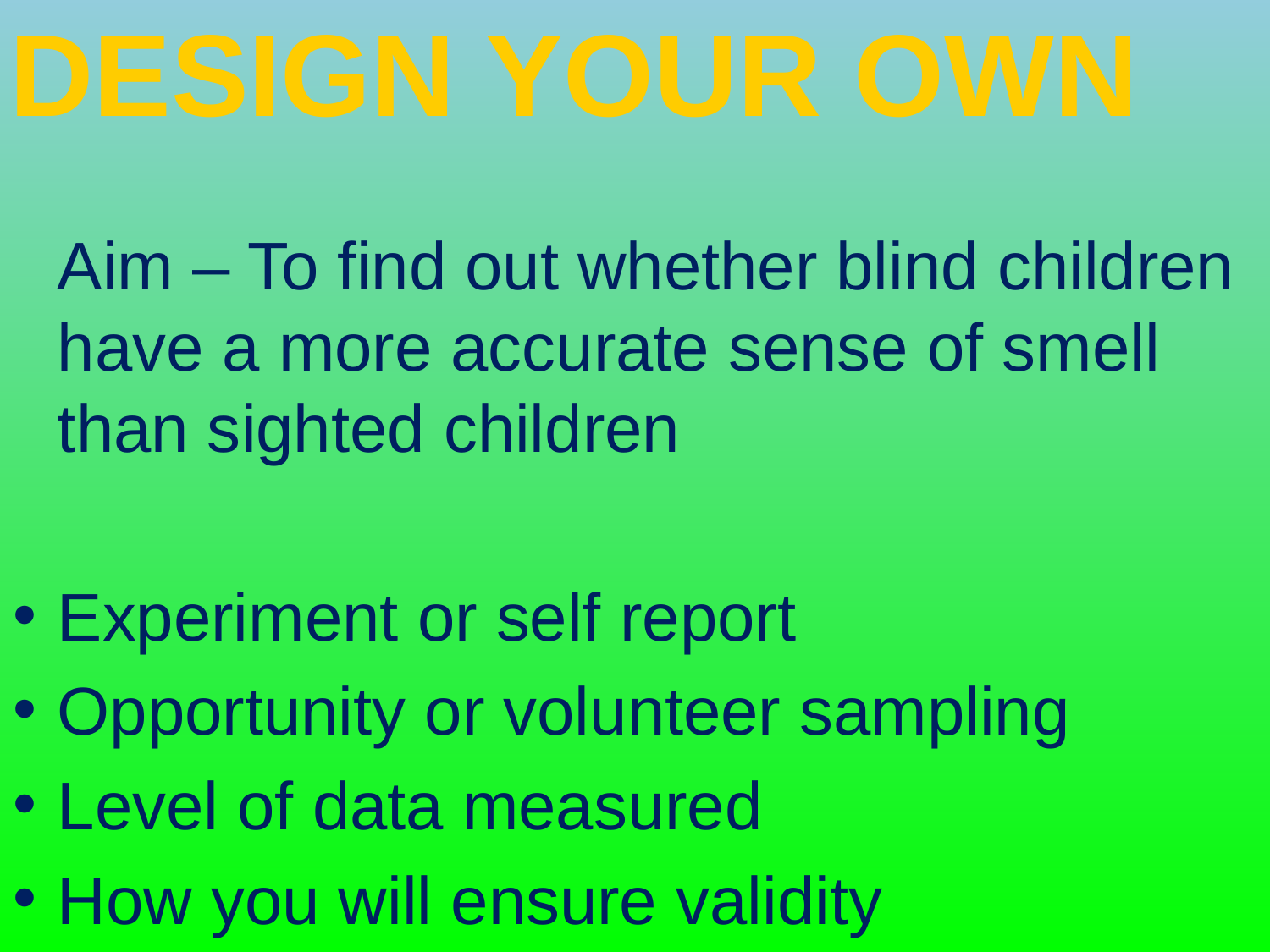

Design your own
	Aim – To find out whether blind children have a more accurate sense of smell than sighted children

Experiment or self report
Opportunity or volunteer sampling
Level of data measured
How you will ensure validity